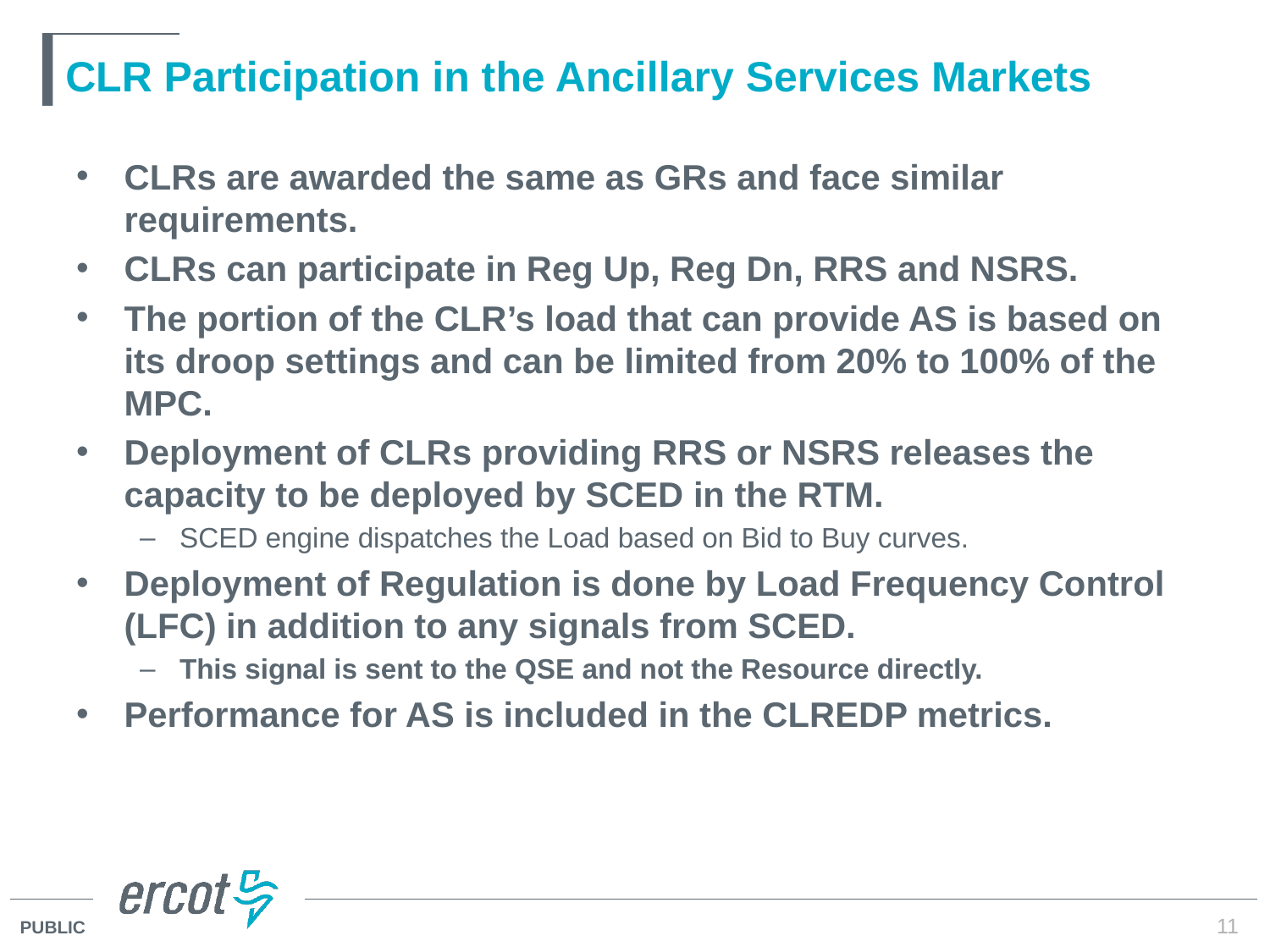

# CLR Participation in the Ancillary Services Markets
CLRs are awarded the same as GRs and face similar requirements.
CLRs can participate in Reg Up, Reg Dn, RRS and NSRS.
The portion of the CLR’s load that can provide AS is based on its droop settings and can be limited from 20% to 100% of the MPC.
Deployment of CLRs providing RRS or NSRS releases the capacity to be deployed by SCED in the RTM.
SCED engine dispatches the Load based on Bid to Buy curves.
Deployment of Regulation is done by Load Frequency Control (LFC) in addition to any signals from SCED.
This signal is sent to the QSE and not the Resource directly.
Performance for AS is included in the CLREDP metrics.

11